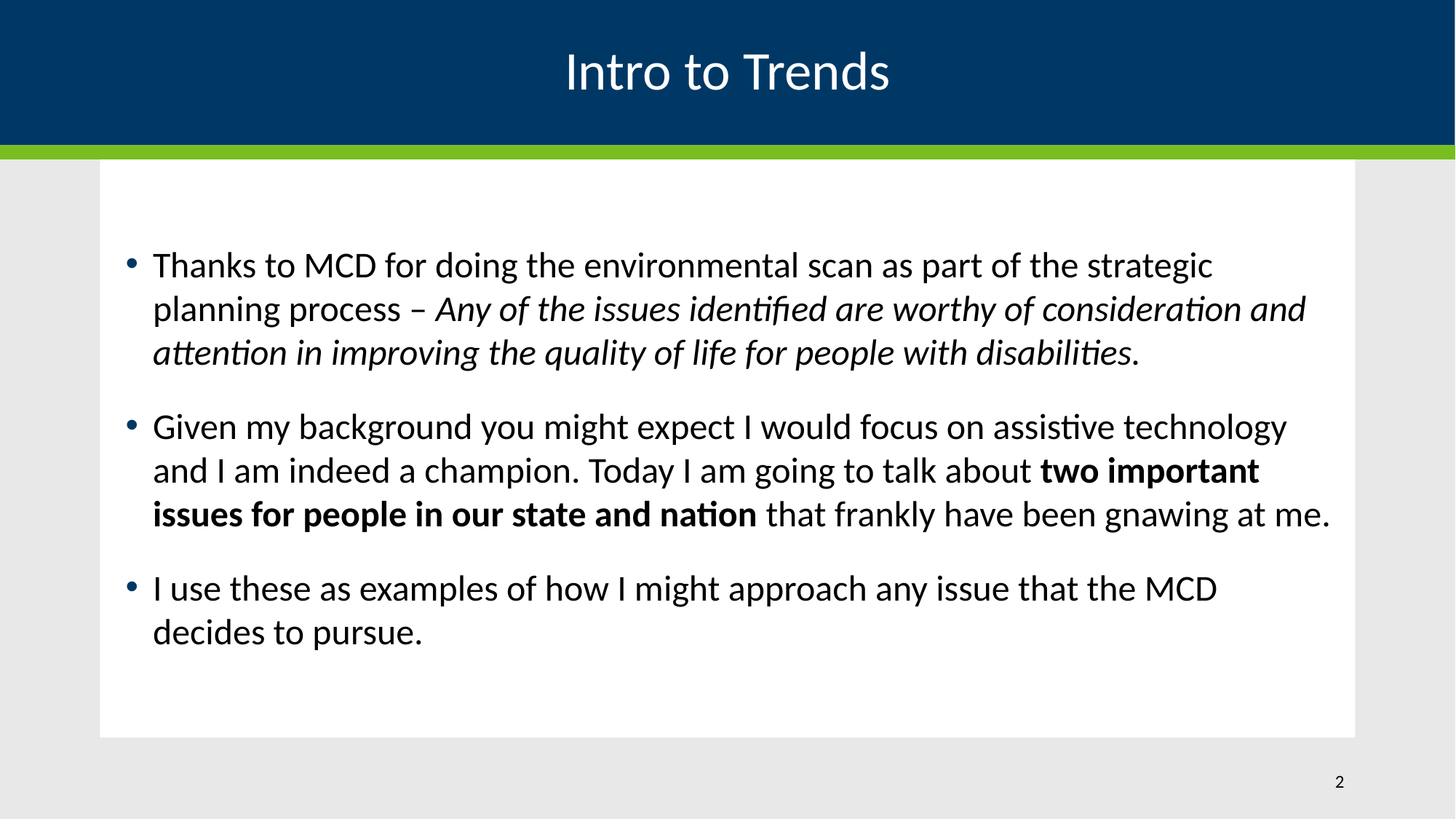

# Intro to Trends
Thanks to MCD for doing the environmental scan as part of the strategic planning process – Any of the issues identified are worthy of consideration and attention in improving the quality of life for people with disabilities.
Given my background you might expect I would focus on assistive technology and I am indeed a champion. Today I am going to talk about two important issues for people in our state and nation that frankly have been gnawing at me.
I use these as examples of how I might approach any issue that the MCD decides to pursue.
2